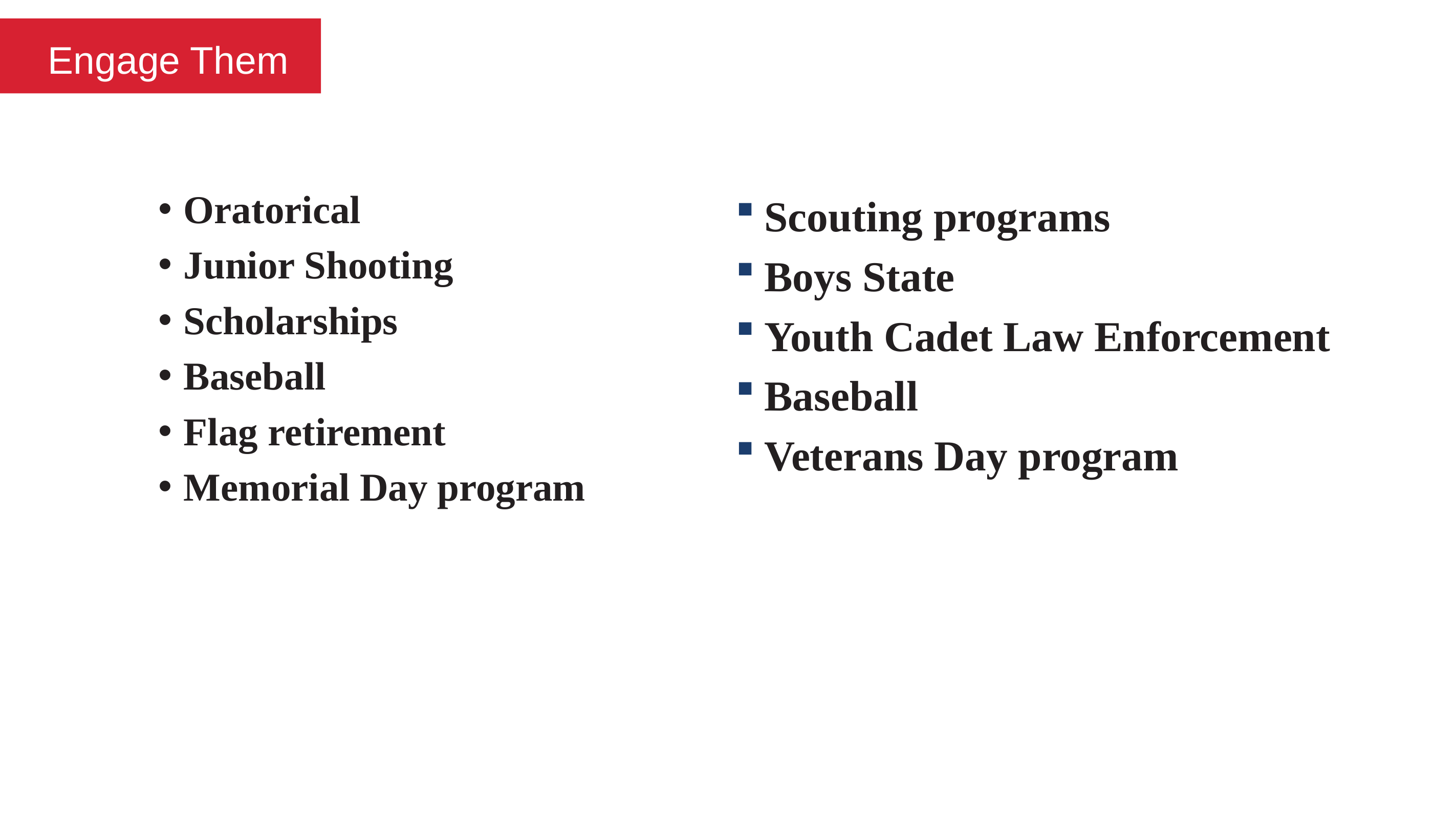

Engage Them
Oratorical
Junior Shooting
Scholarships
Baseball
Flag retirement
Memorial Day program

Scouting programs
Boys State
Youth Cadet Law Enforcement
Baseball
Veterans Day program